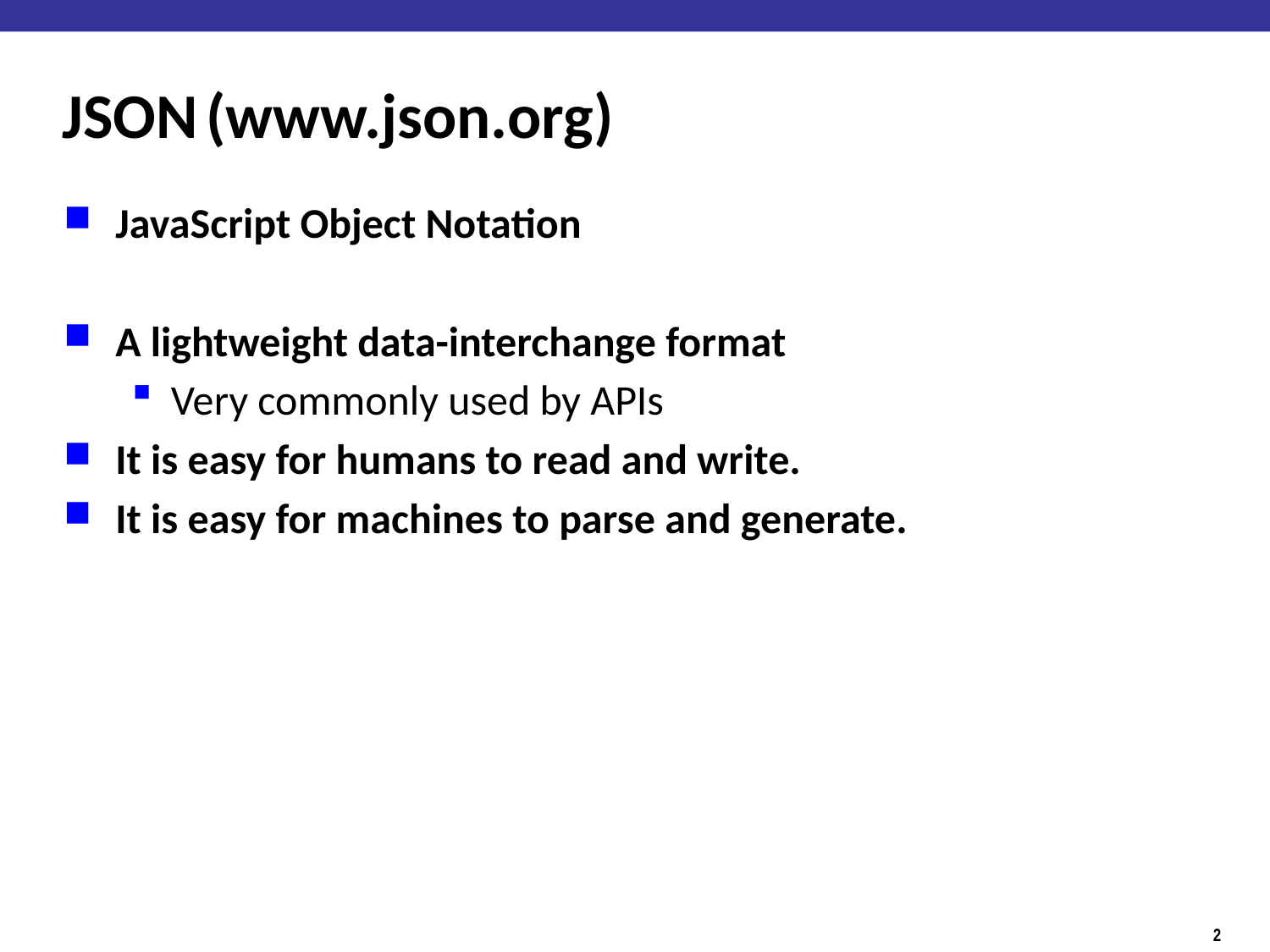

# JSON	(www.json.org)
JavaScript Object Notation

A lightweight data-interchange format
Very commonly used by APIs
It is easy for humans to read and write.
It is easy for machines to parse and generate.